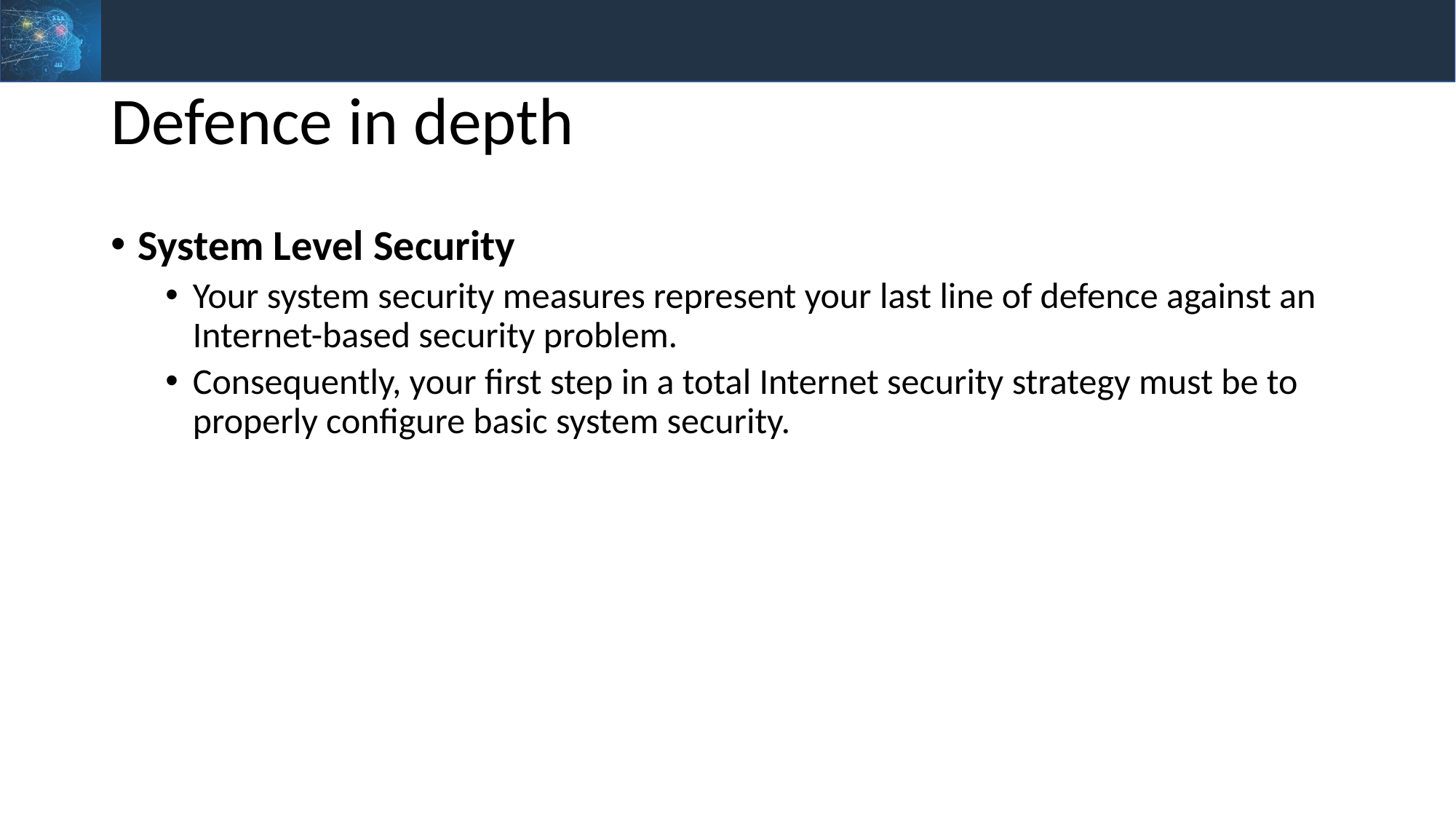

# Defence in depth
System Level Security
Your system security measures represent your last line of defence against an Internet-based security problem.
Consequently, your first step in a total Internet security strategy must be to properly configure basic system security.